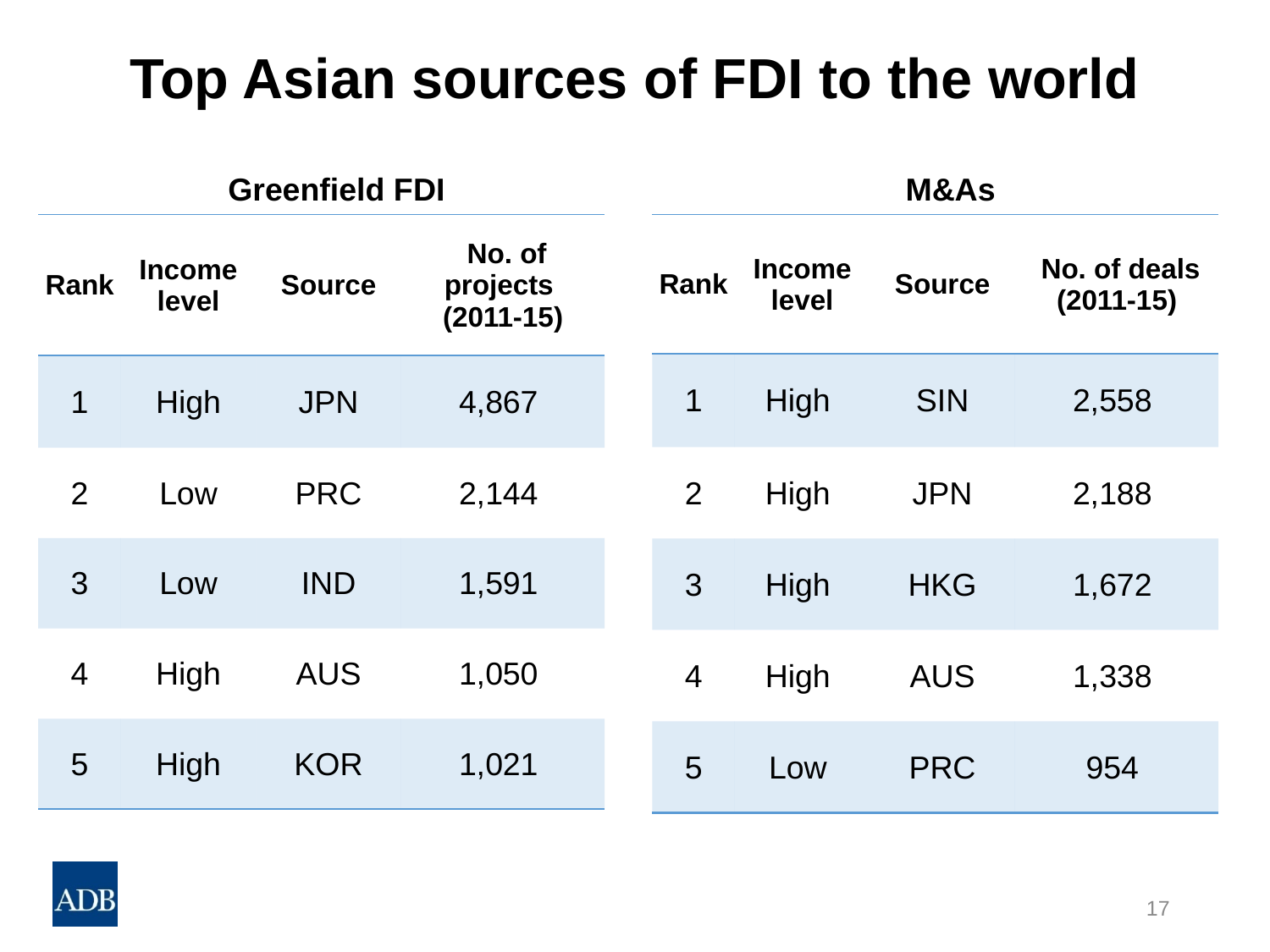

# Top Asian sources of FDI to the world
Greenfield FDI
M&As
| Rank | Income level | Source | No. of deals (2011-15) |
| --- | --- | --- | --- |
| 1 | High | SIN | 2,558 |
| 2 | High | JPN | 2,188 |
| 3 | High | HKG | 1,672 |
| 4 | High | AUS | 1,338 |
| 5 | Low | PRC | 954 |
| Rank | Income level | Source | No. of projects (2011-15) |
| --- | --- | --- | --- |
| 1 | High | JPN | 4,867 |
| 2 | Low | PRC | 2,144 |
| 3 | Low | IND | 1,591 |
| 4 | High | AUS | 1,050 |
| 5 | High | KOR | 1,021 |
17